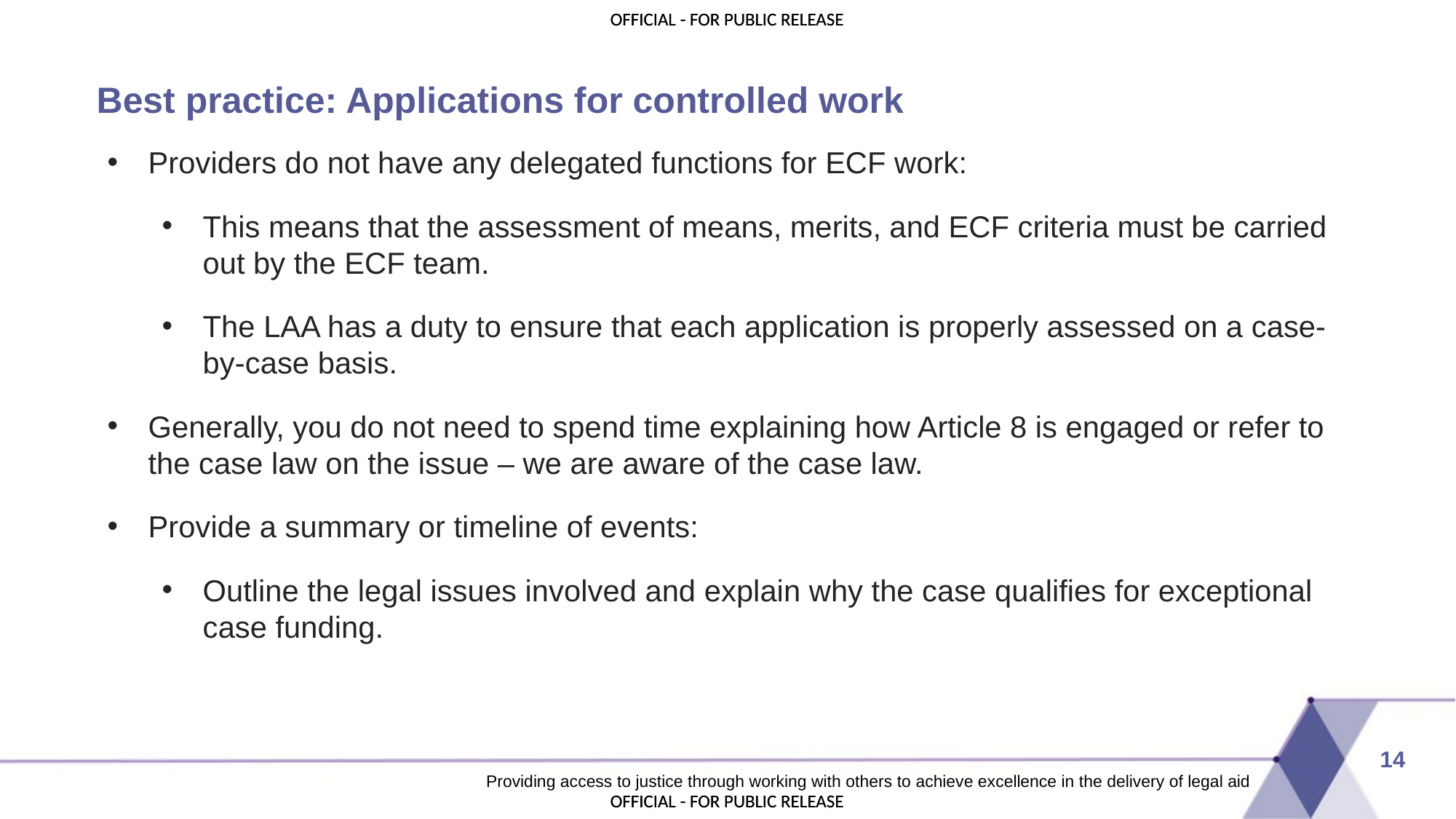

# Best practice: Applications for controlled work
Providers do not have any delegated functions for ECF work:
This means that the assessment of means, merits, and ECF criteria must be carried out by the ECF team.
The LAA has a duty to ensure that each application is properly assessed on a case-by-case basis.
Generally, you do not need to spend time explaining how Article 8 is engaged or refer to the case law on the issue – we are aware of the case law.
Provide a summary or timeline of events:
Outline the legal issues involved and explain why the case qualifies for exceptional case funding.
14
Providing access to justice through working with others to achieve excellence in the delivery of legal aid